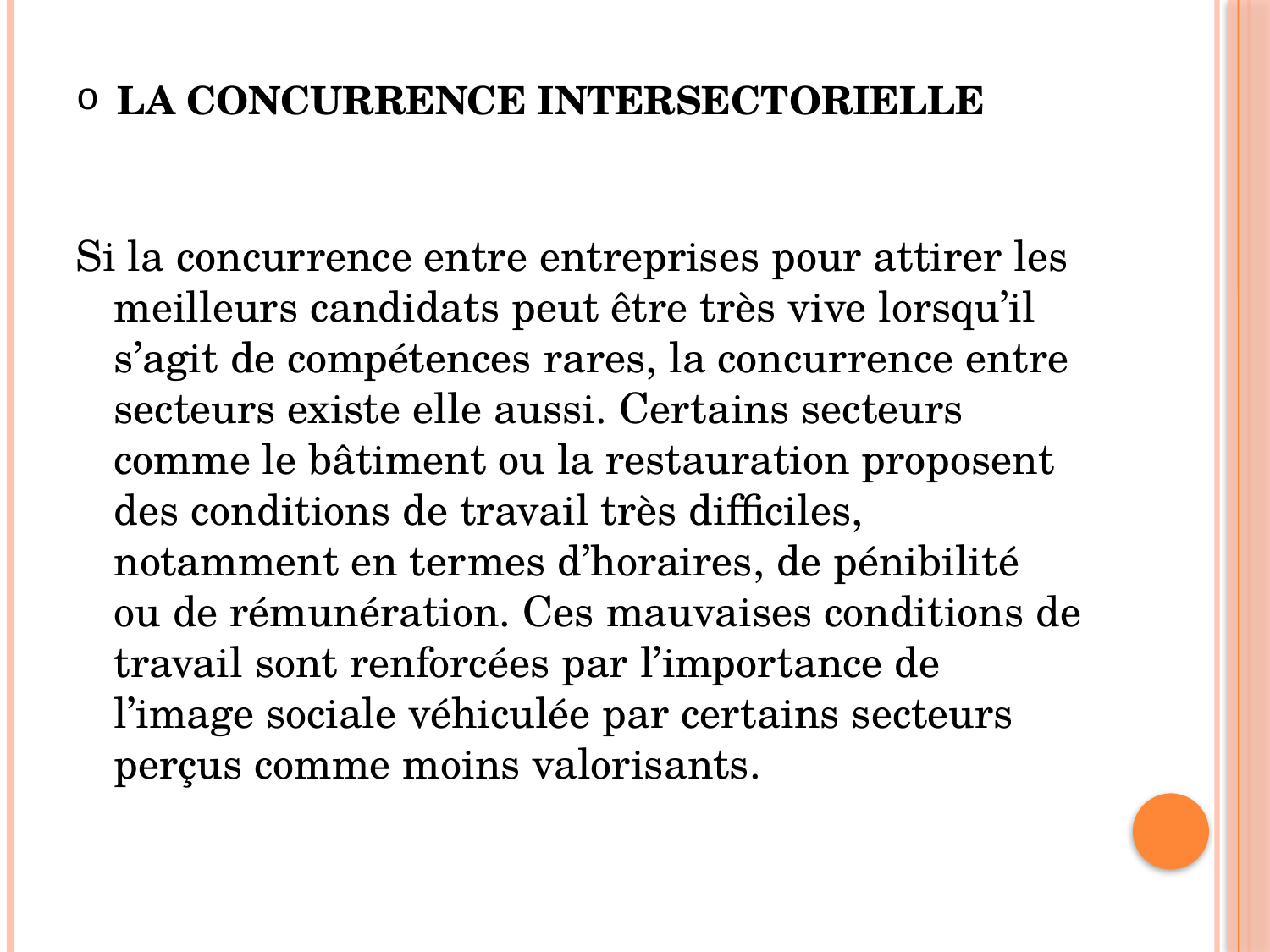

# La concurrence intersectorielle
Si la concurrence entre entreprises pour attirer les meilleurs candidats peut être très vive lorsqu’il s’agit de compétences rares, la concurrence entre secteurs existe elle aussi. Certains secteurs comme le bâtiment ou la restauration proposent des conditions de travail très difficiles, notamment en termes d’horaires, de pénibilité  ou de rémunération. Ces mauvaises conditions de travail sont renforcées par l’importance de l’image sociale véhiculée par certains secteurs perçus comme moins valorisants.